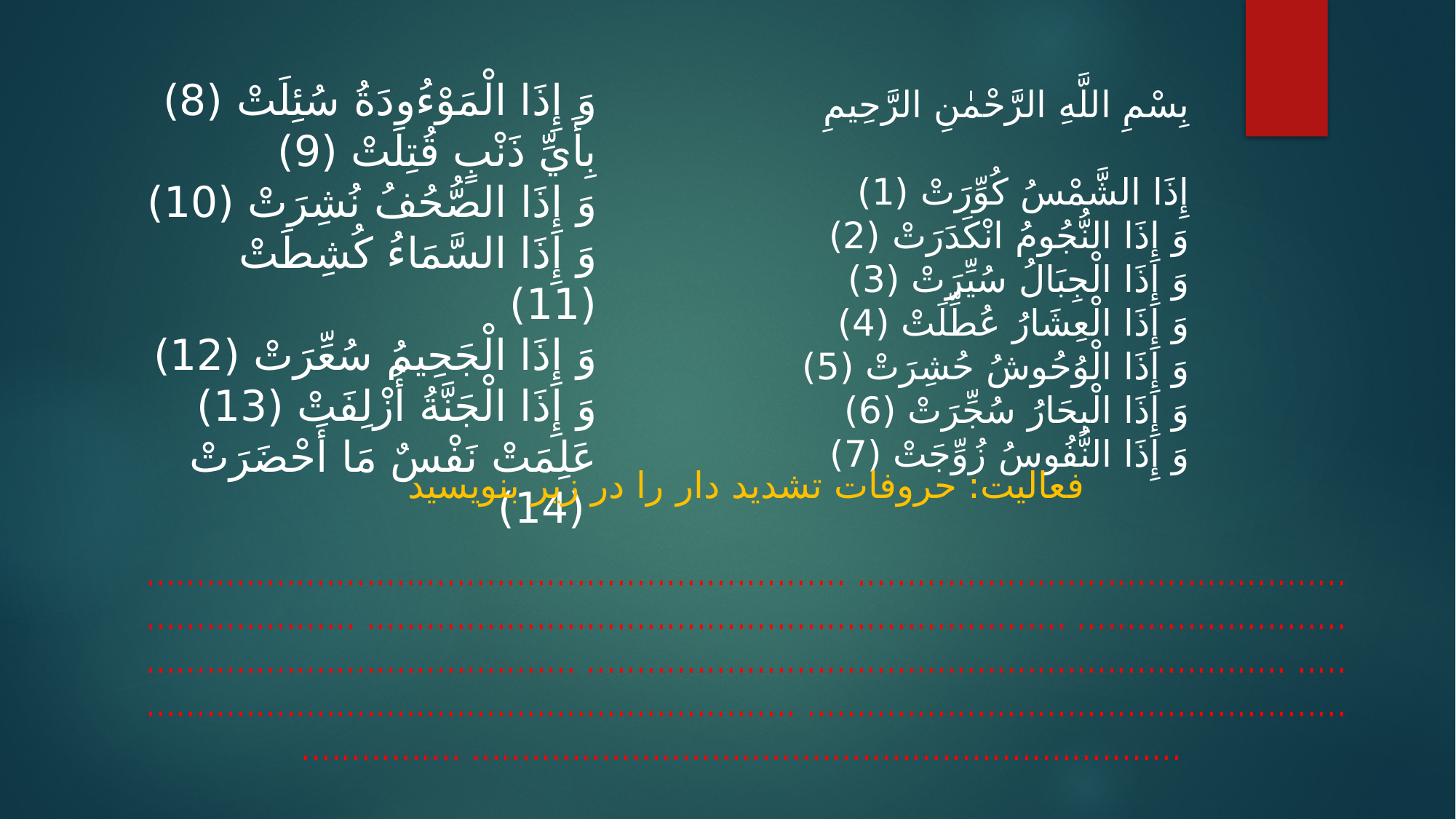

وَ إِذَا الْمَوْءُودَةُ سُئِلَتْ‌ (8)
بِأَيِّ ذَنْبٍ قُتِلَتْ‌ (9)
وَ إِذَا الصُّحُفُ نُشِرَتْ‌ (10)
وَ إِذَا السَّمَاءُ کُشِطَتْ‌ (11)
وَ إِذَا الْجَحِيمُ سُعِّرَتْ‌ (12)
وَ إِذَا الْجَنَّةُ أُزْلِفَتْ‌ (13)
عَلِمَتْ نَفْسٌ مَا أَحْضَرَتْ‌ (14)
بِسْمِ اللَّهِ الرَّحْمٰنِ الرَّحِيمِ‌
إِذَا الشَّمْسُ کُوِّرَتْ‌ (1)
وَ إِذَا النُّجُومُ انْکَدَرَتْ‌ (2)
وَ إِذَا الْجِبَالُ سُيِّرَتْ‌ (3)
وَ إِذَا الْعِشَارُ عُطِّلَتْ‌ (4)
وَ إِذَا الْوُحُوشُ حُشِرَتْ‌ (5)
وَ إِذَا الْبِحَارُ سُجِّرَتْ‌ (6)
وَ إِذَا النُّفُوسُ زُوِّجَتْ‌ (7)
#
فعالیت: حروفات تشدید دار را در زیر بنویسید

...................................................................... ...................................................................... ...................................................................... ...................................................................... ...................................................................... ...................................................................... ...................................................................... .......................................................................